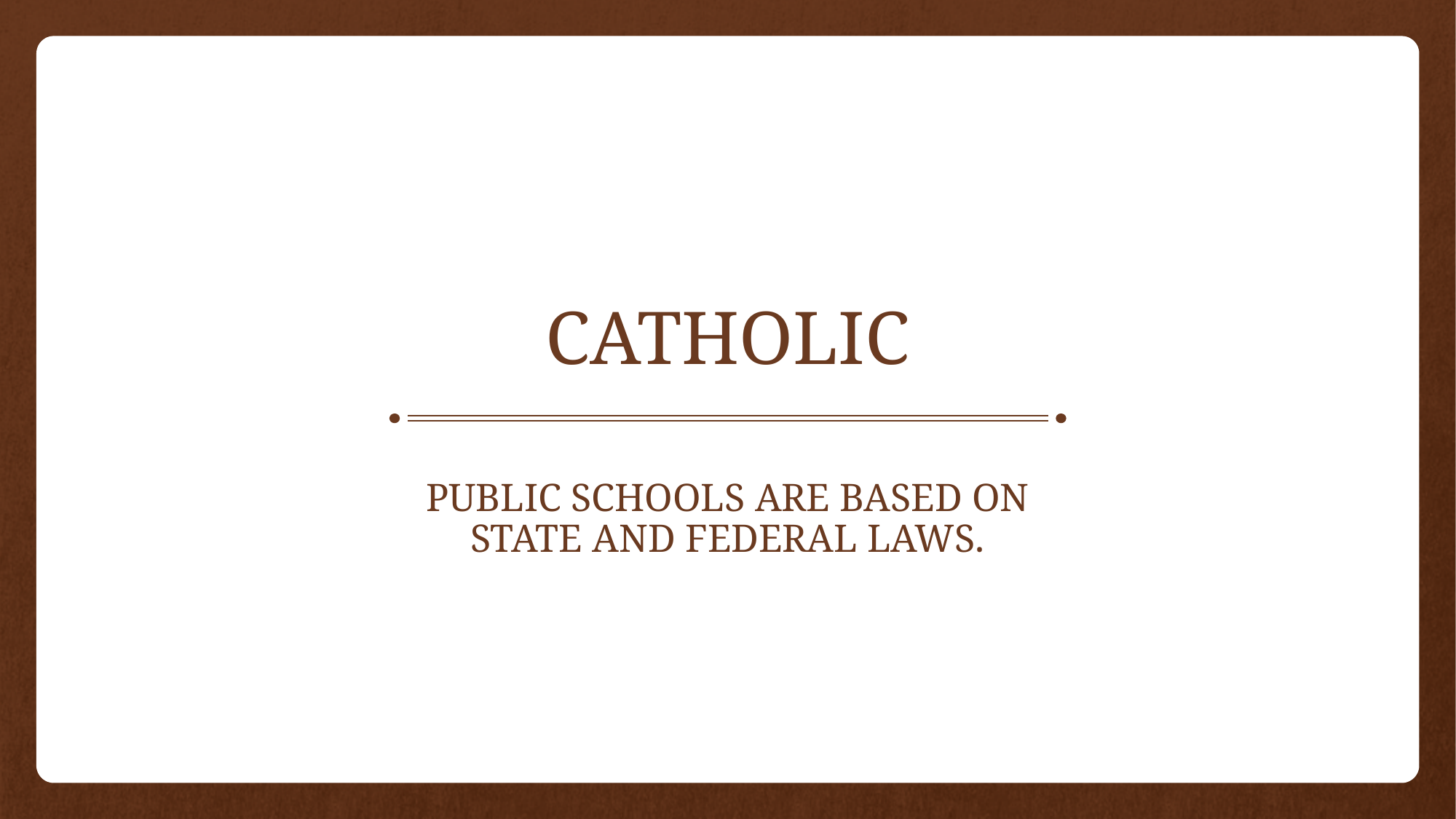

# CATHOLIC
Public schools are based on state and federal laws.